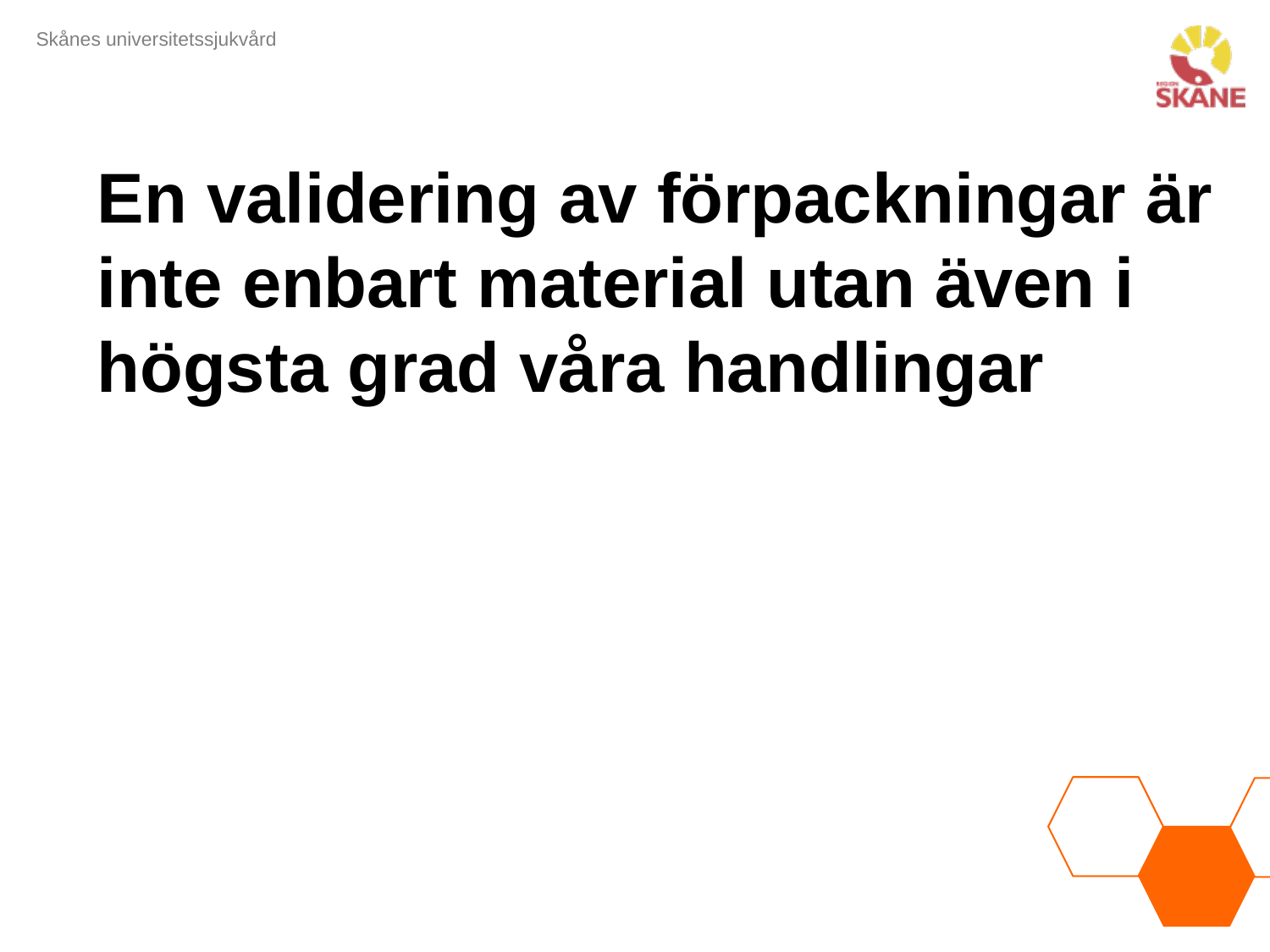

# En validering av förpackningar är inte enbart material utan även i högsta grad våra handlingar